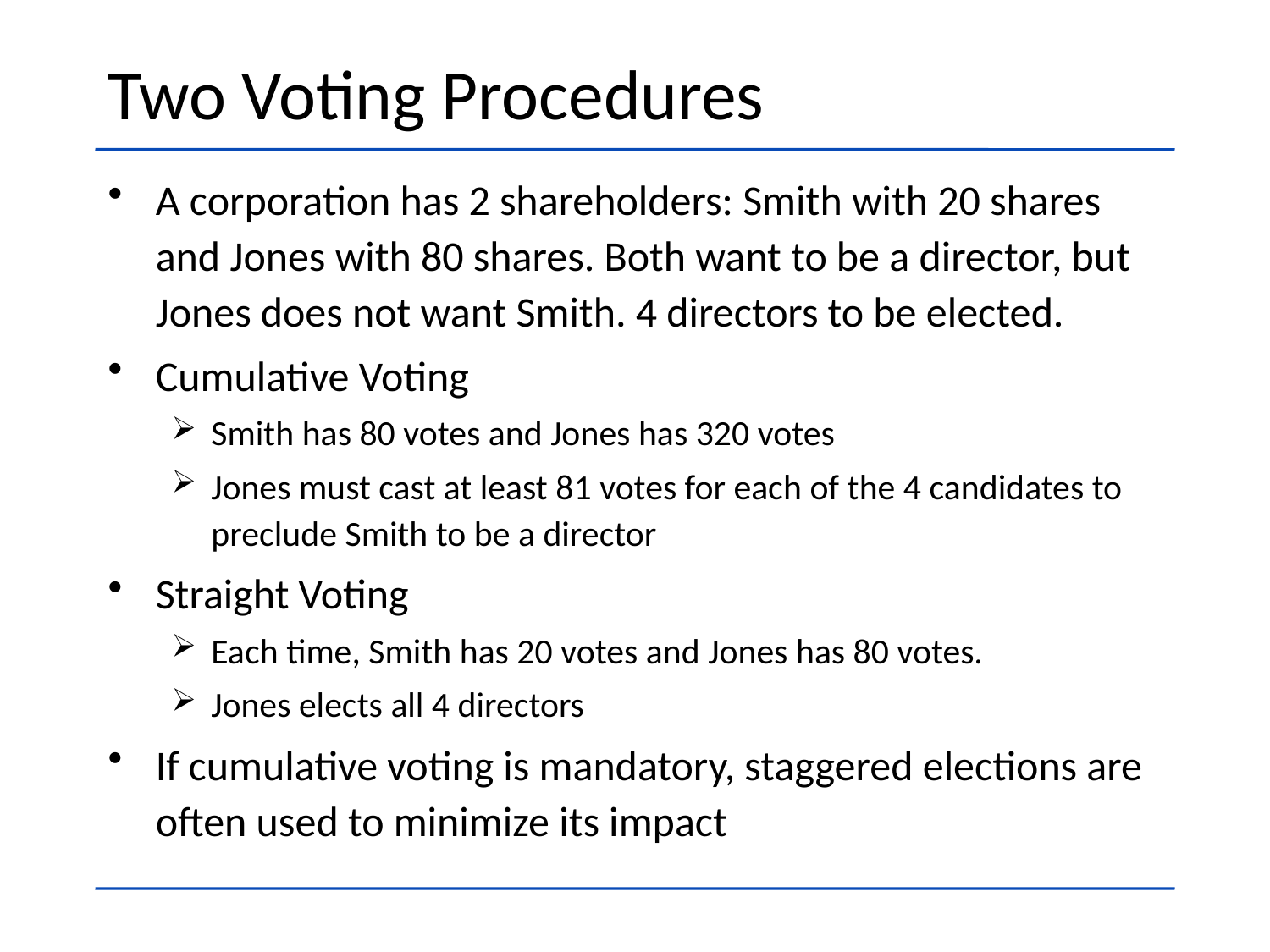

# Two Voting Procedures
A corporation has 2 shareholders: Smith with 20 shares and Jones with 80 shares. Both want to be a director, but Jones does not want Smith. 4 directors to be elected.
Cumulative Voting
Smith has 80 votes and Jones has 320 votes
Jones must cast at least 81 votes for each of the 4 candidates to preclude Smith to be a director
Straight Voting
Each time, Smith has 20 votes and Jones has 80 votes.
Jones elects all 4 directors
If cumulative voting is mandatory, staggered elections are often used to minimize its impact